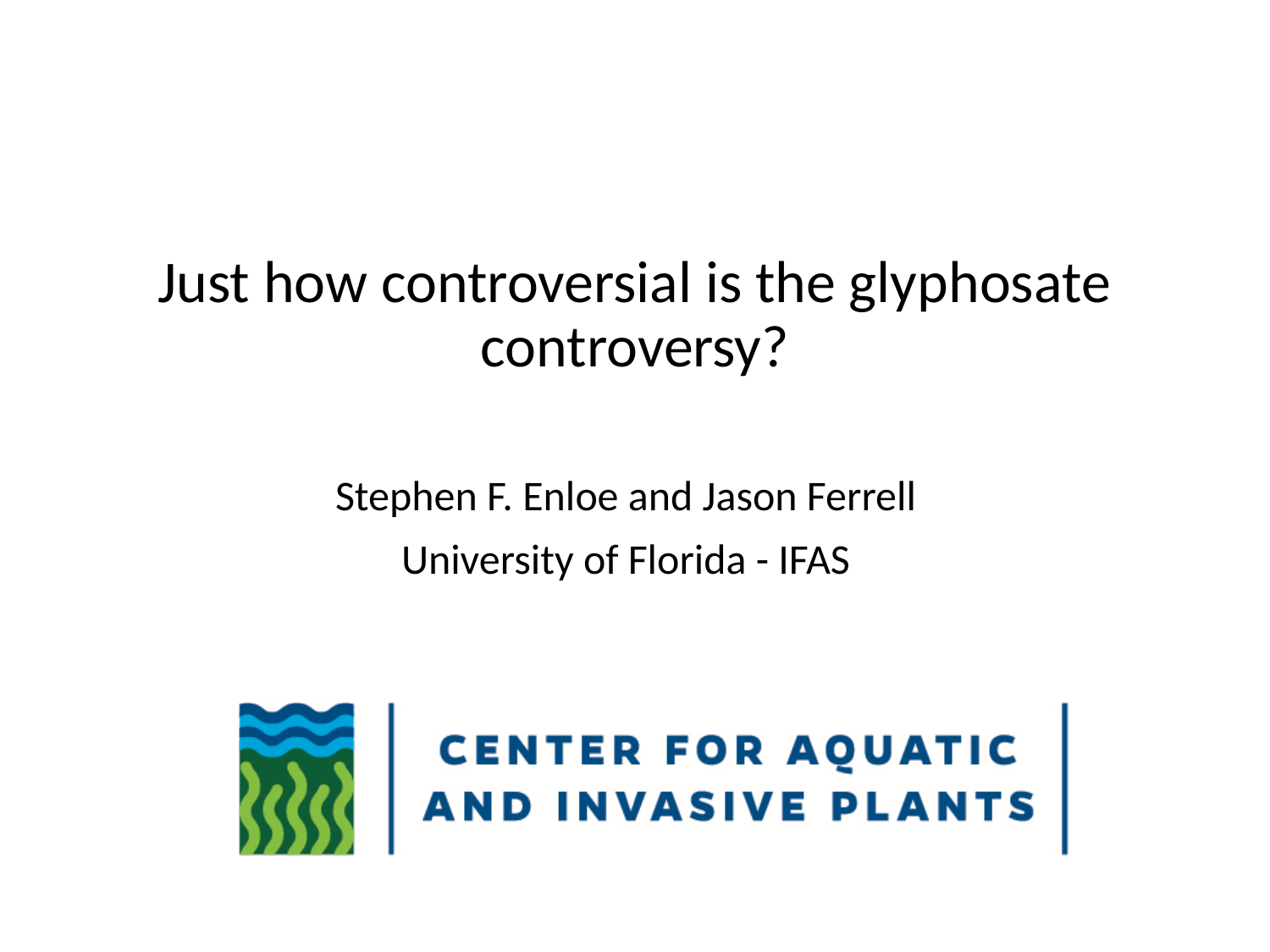

# Just how controversial is the glyphosate controversy?
Stephen F. Enloe and Jason Ferrell
University of Florida - IFAS